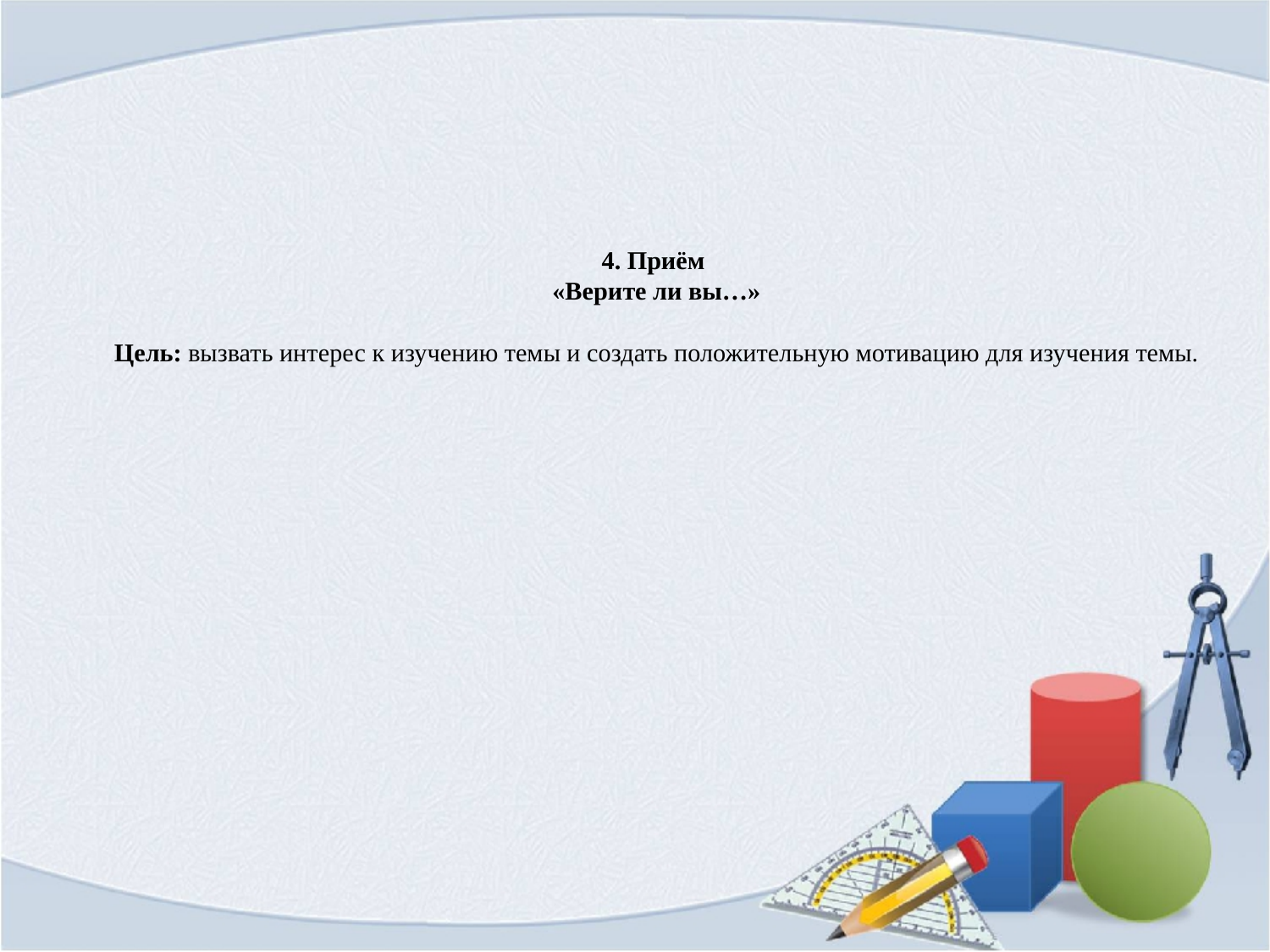

# 4. Приём «Верите ли вы…» Цель: вызвать интерес к изучению темы и создать положительную мотивацию для изучения темы.